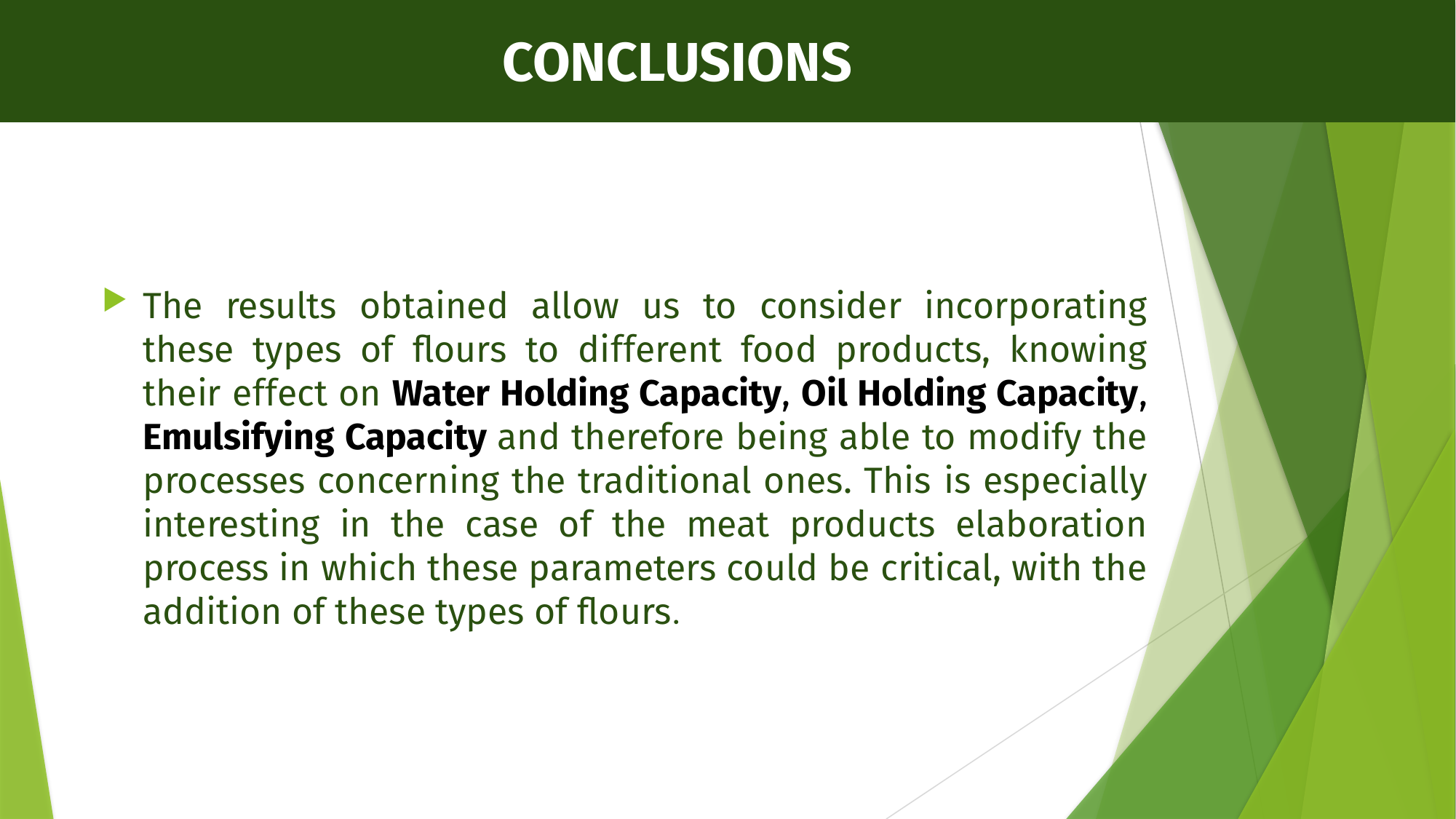

CONCLUSIONS
The results obtained allow us to consider incorporating these types of flours to diﬀerent food products, knowing their eﬀect on Water Holding Capacity, Oil Holding Capacity, Emulsifying Capacity and therefore being able to modify the processes concerning the traditional ones. This is especially interesting in the case of the meat products elaboration process in which these parameters could be critical, with the addition of these types of flours.